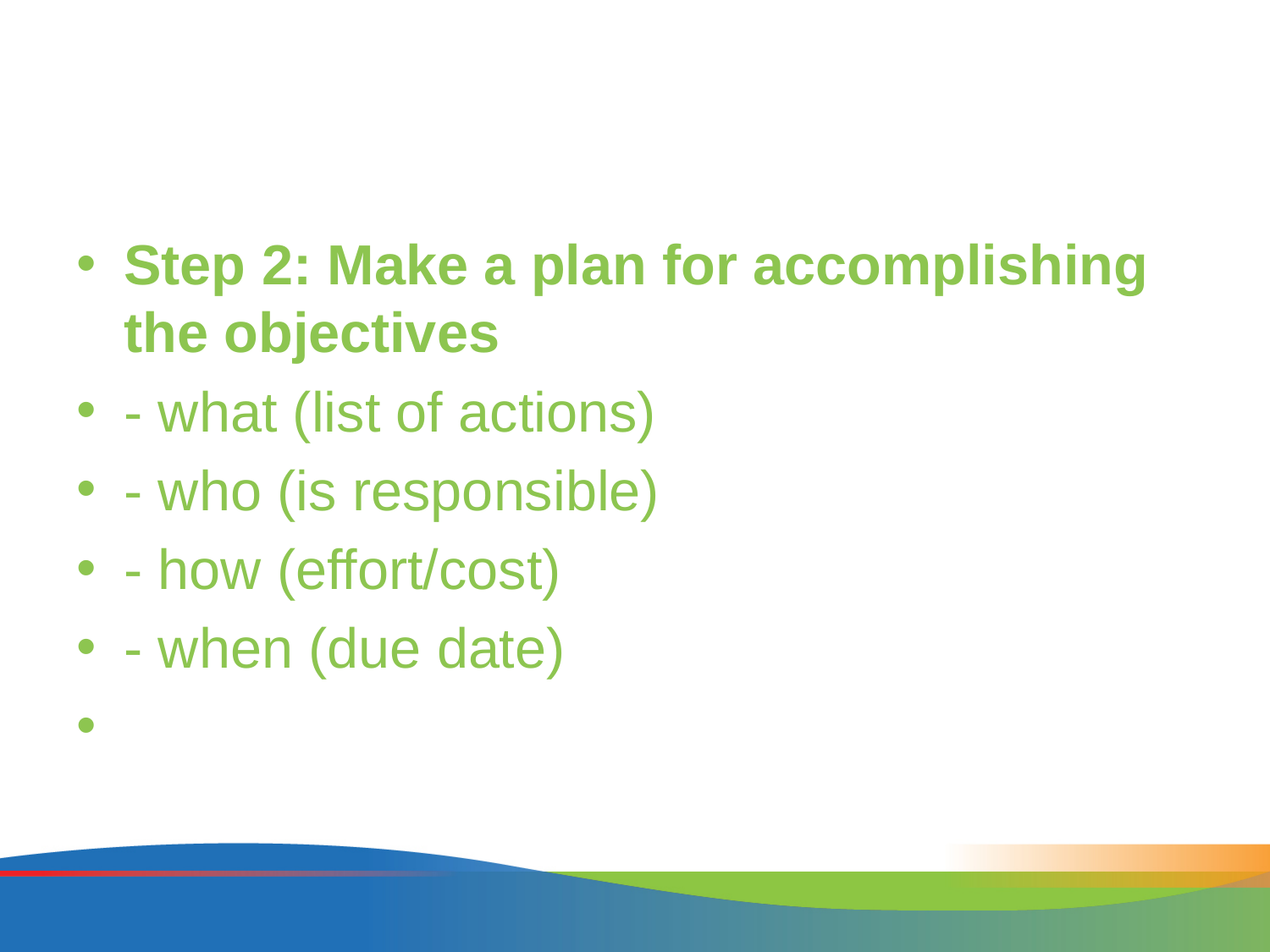

#
Step 2: Make a plan for accomplishing the objectives
- what (list of actions)
- who (is responsible)
- how (effort/cost)
- when (due date)